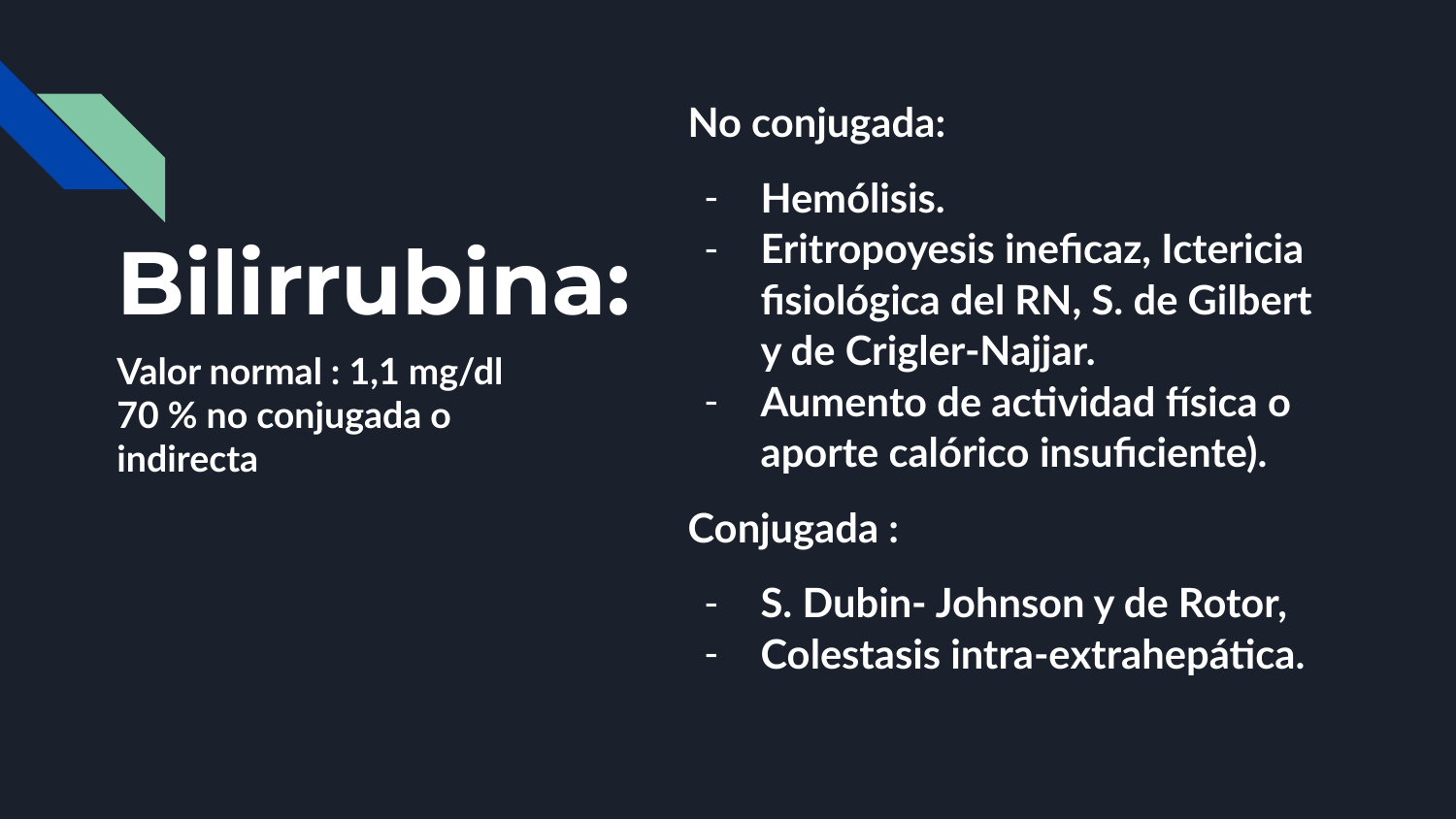

No conjugada:
Hemólisis.
Eritropoyesis ineficaz, Ictericia fisiológica del RN, S. de Gilbert y de Crigler-Najjar.
Aumento de actividad física o aporte calórico insuficiente).
Conjugada :
S. Dubin- Johnson y de Rotor,
Colestasis intra-extrahepática.

# Bilirrubina:
Valor normal : 1,1 mg/dl
70 % no conjugada o indirecta